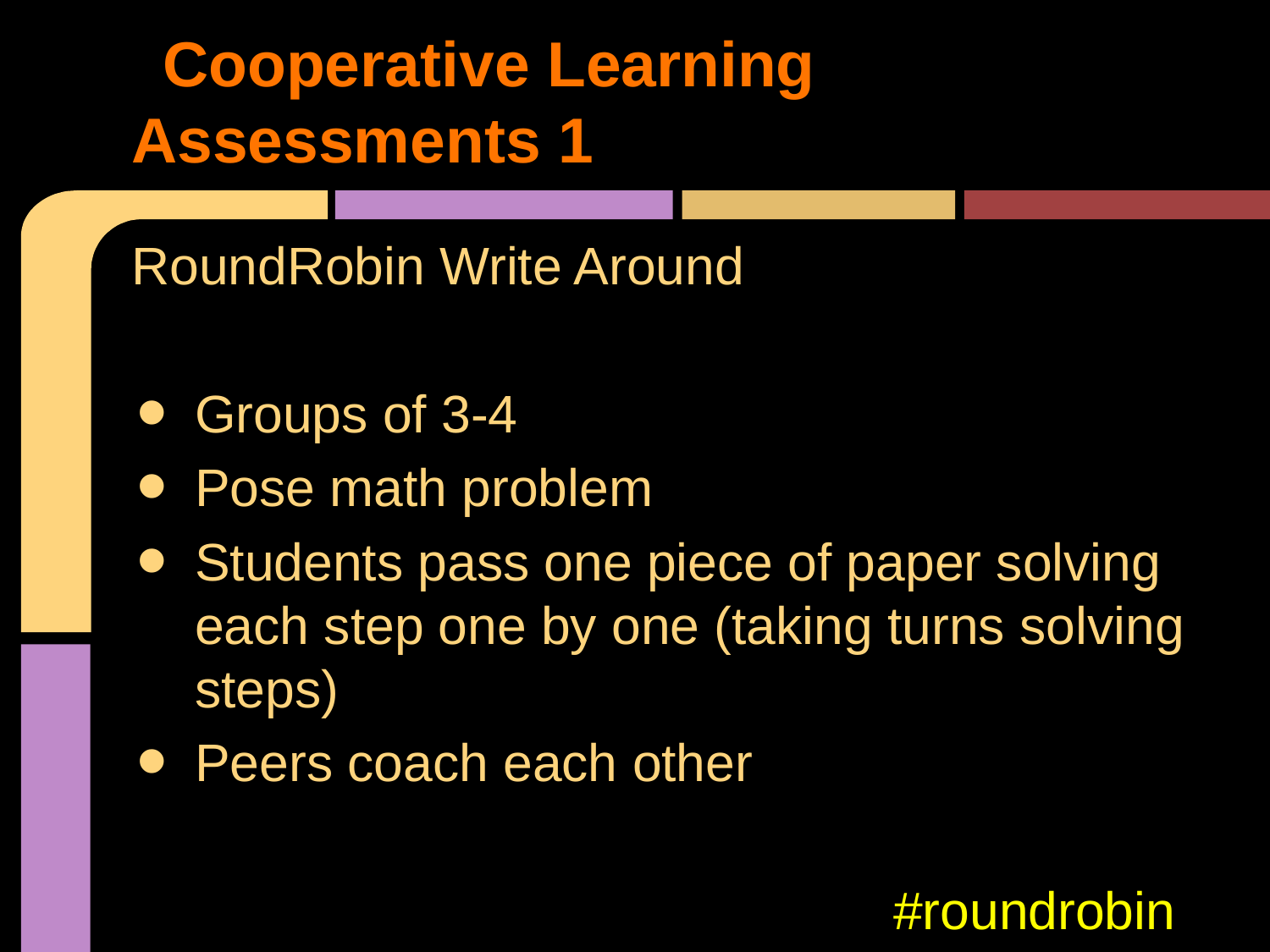

# Cooperative Learning Assessments 1
RoundRobin Write Around

Groups of 3-4
Pose math problem
Students pass one piece of paper solving each step one by one (taking turns solving steps)
Peers coach each other

#roundrobin